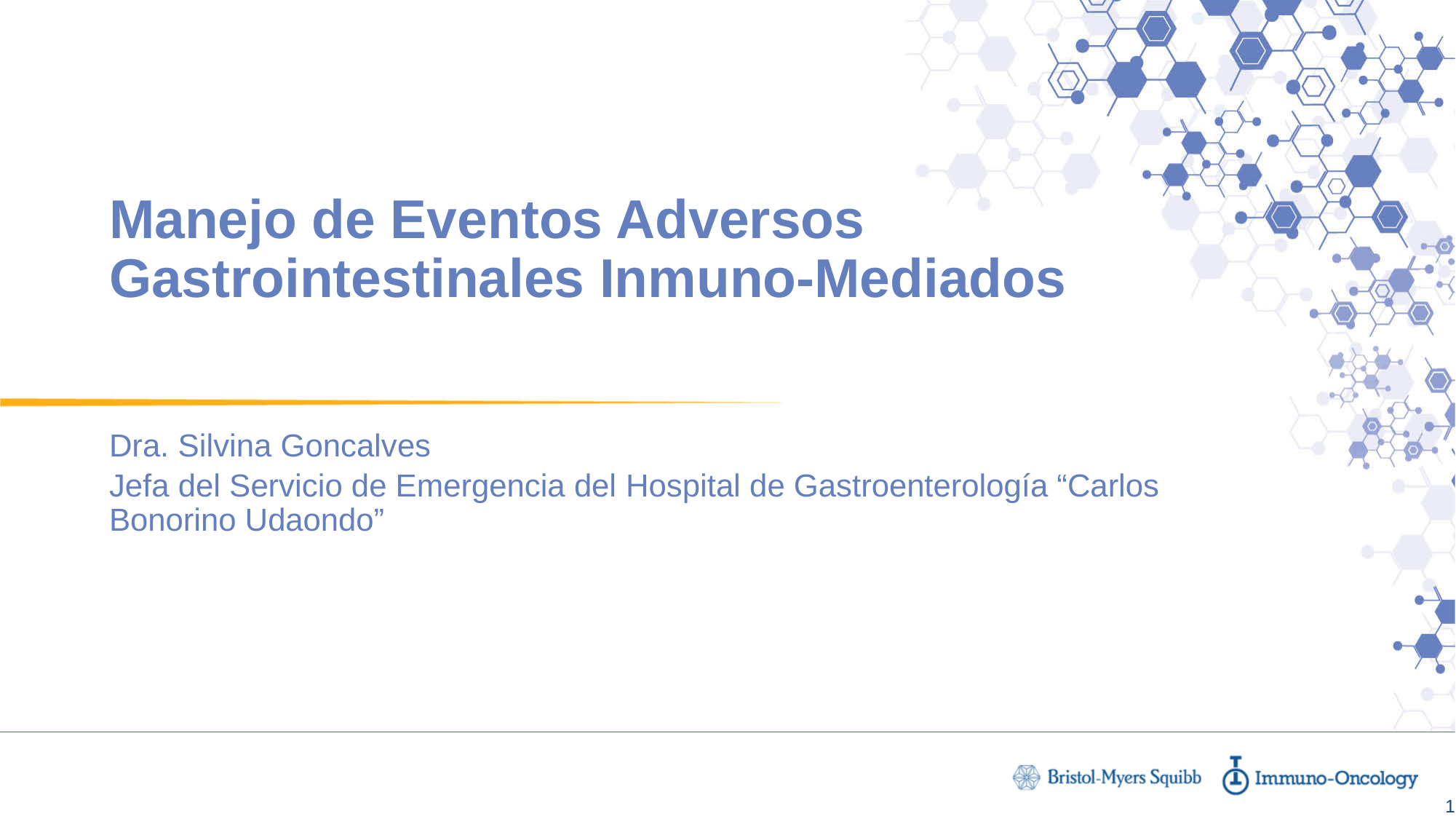

# Manejo de Eventos Adversos  Gastrointestinales Inmuno-Mediados
Dra. Silvina Goncalves
Jefa del Servicio de Emergencia del Hospital de Gastroenterología “Carlos Bonorino Udaondo”